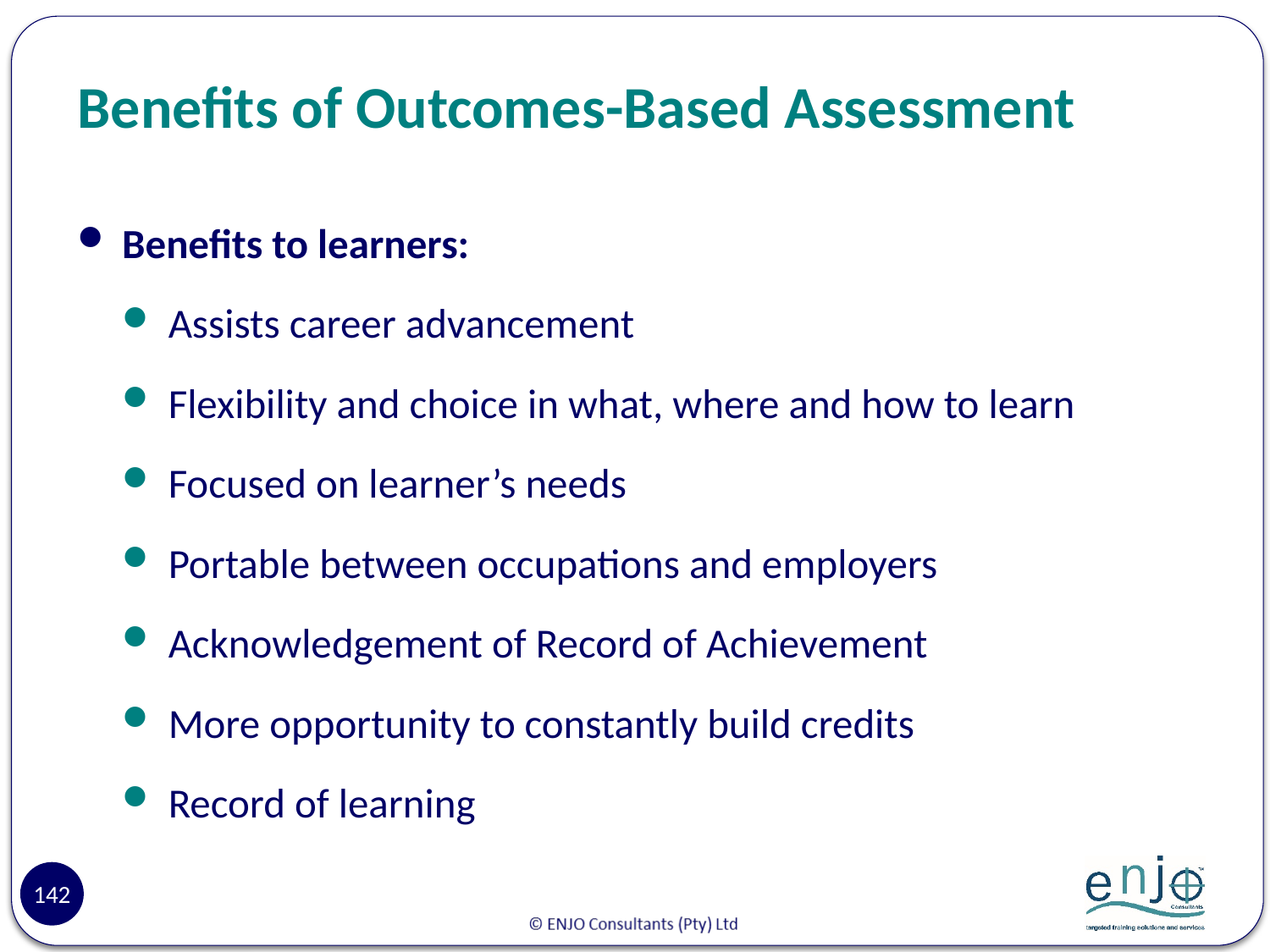

# Benefits of Outcomes-Based Assessment
Benefits to learners:
Assists career advancement
Flexibility and choice in what, where and how to learn
Focused on learner’s needs
Portable between occupations and employers
Acknowledgement of Record of Achievement
More opportunity to constantly build credits
Record of learning

142